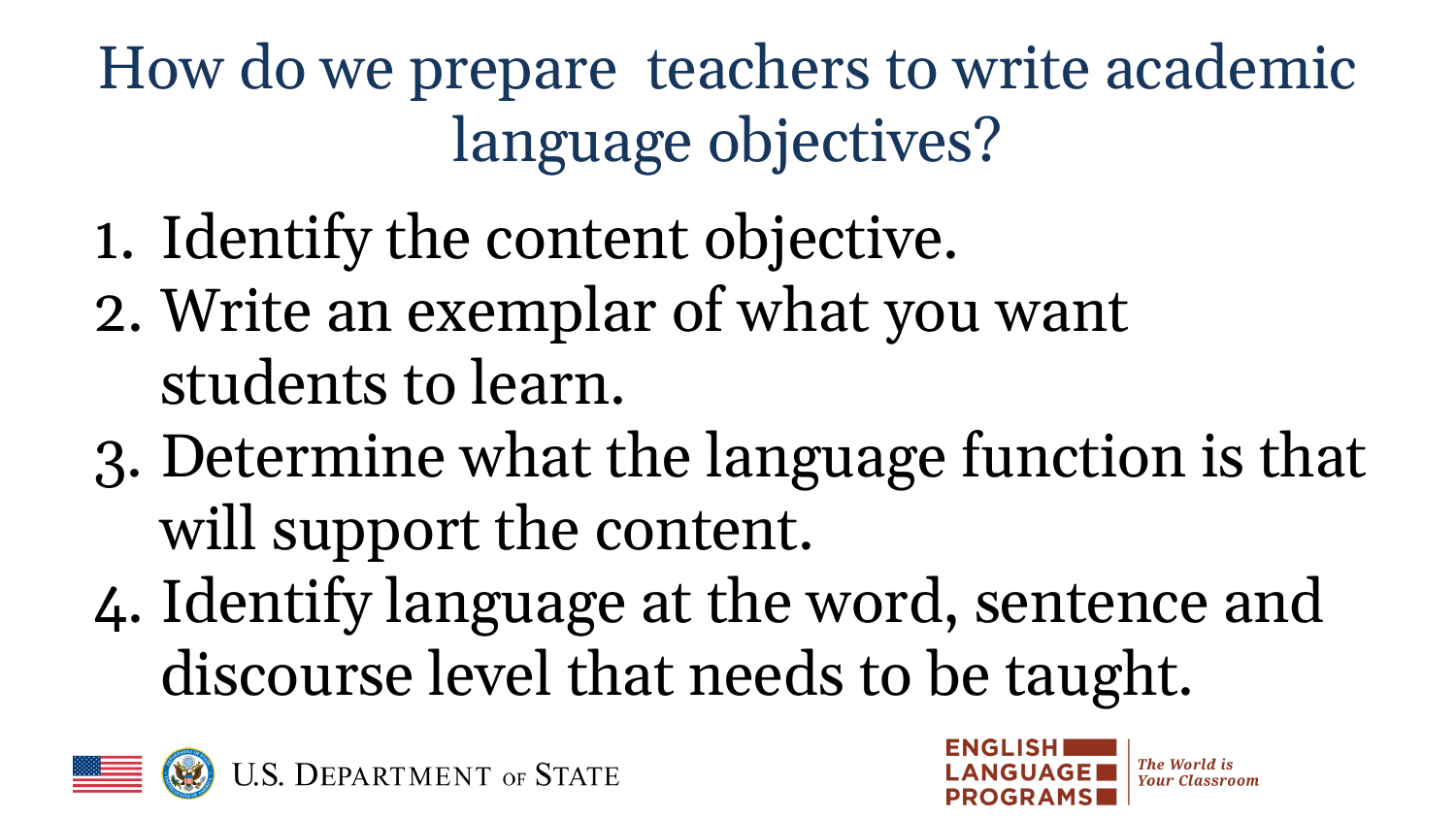

# How do we prepare  teachers to write academic language objectives?
Identify the content objective.
Write an exemplar of what you want students to learn.
Determine what the language function is that will support the content.
Identify language at the word, sentence and discourse level that needs to be taught.